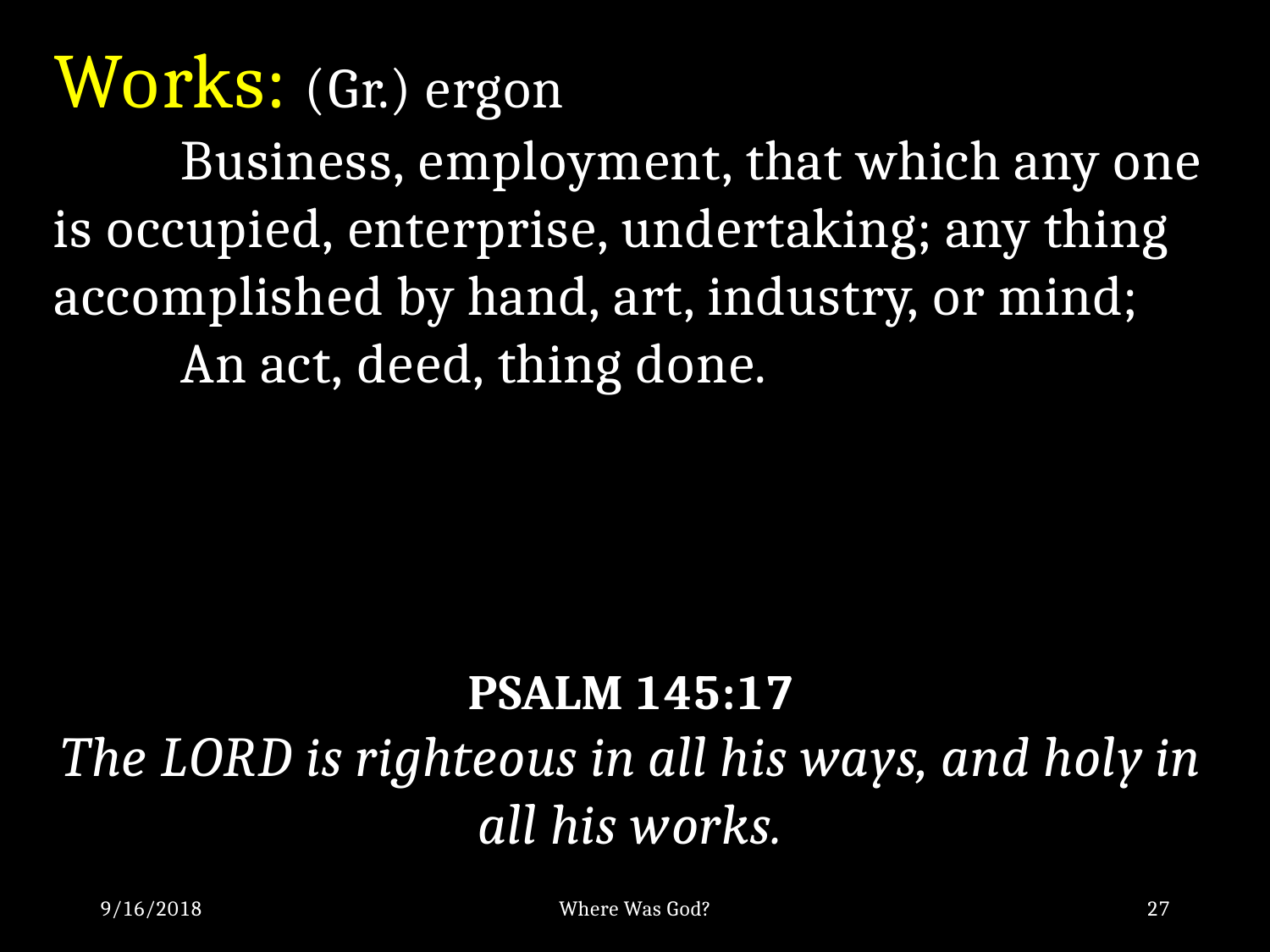

Works: (Gr.) ergon
	Business, employment, that which any one is occupied, enterprise, undertaking; any thing accomplished by hand, art, industry, or mind;
	An act, deed, thing done.
PSALM 145:17
The LORD is righteous in all his ways, and holy in all his works.
9/16/2018
Where Was God?
27